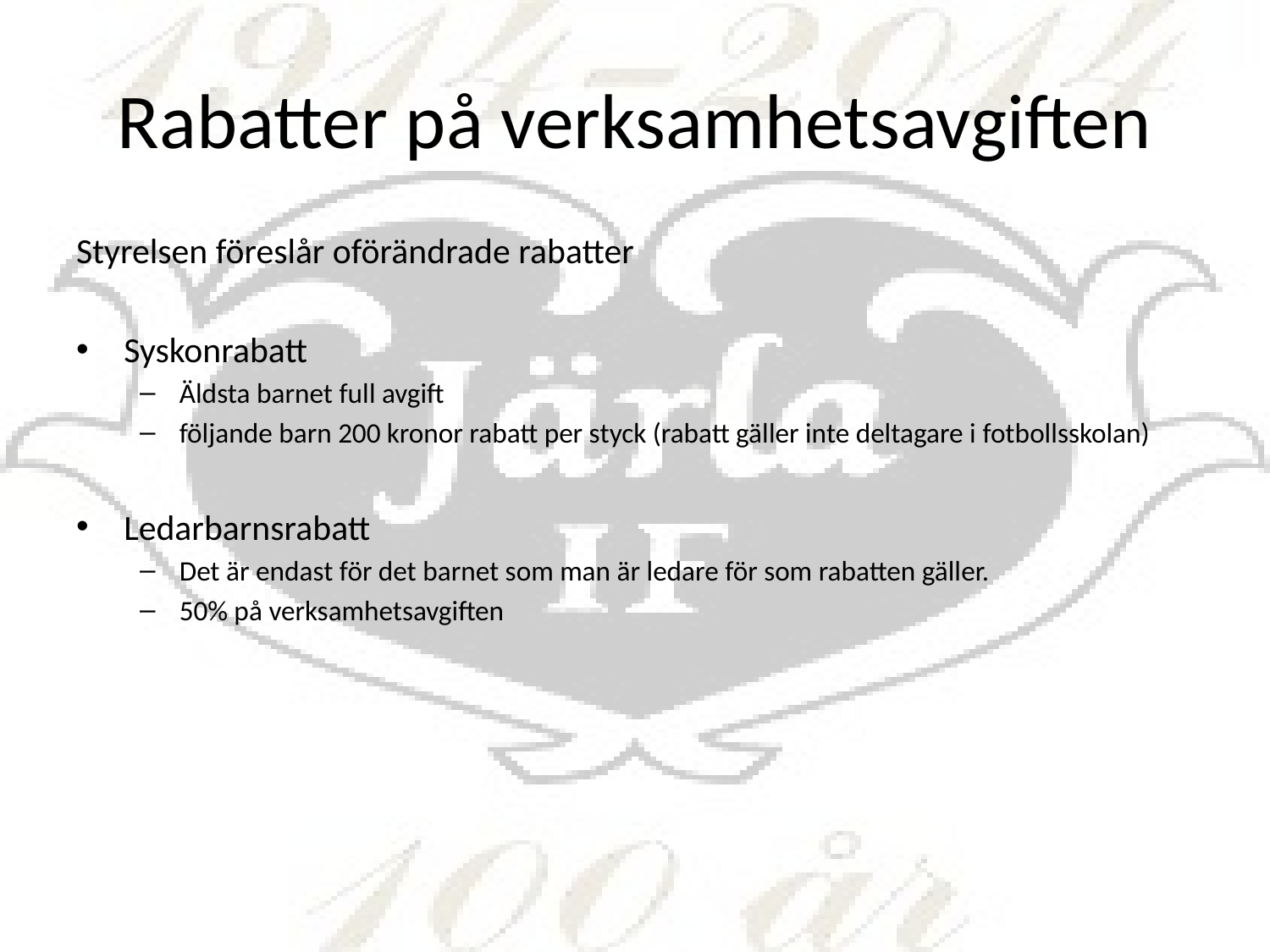

# Rabatter på verksamhetsavgiften
Styrelsen föreslår oförändrade rabatter

Syskonrabatt
Äldsta barnet full avgift
följande barn 200 kronor rabatt per styck (rabatt gäller inte deltagare i fotbollsskolan)

Ledarbarnsrabatt
Det är endast för det barnet som man är ledare för som rabatten gäller.
50% på verksamhetsavgiften